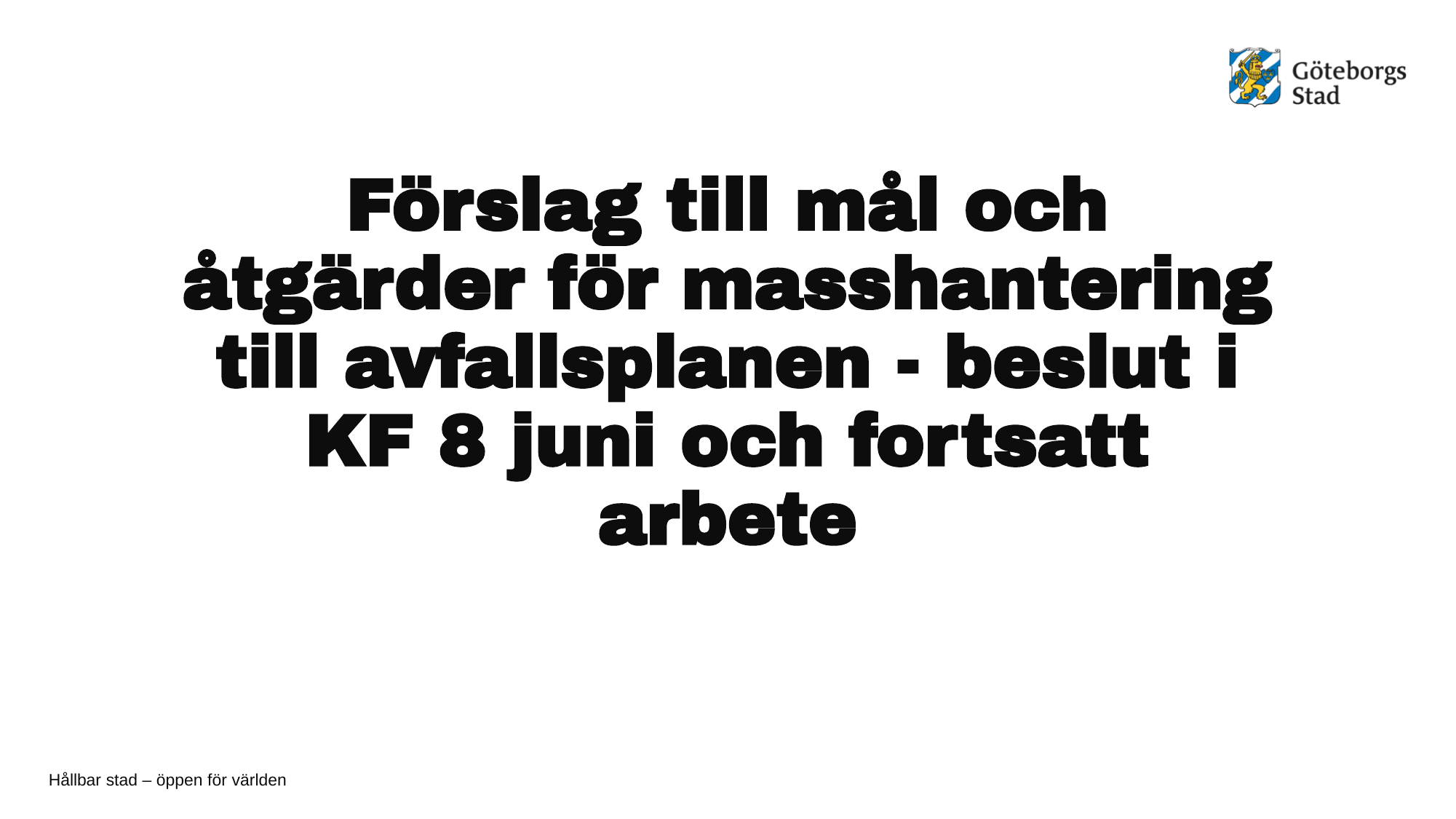

# Förslag till mål och åtgärder för masshantering till avfallsplanen - beslut i KF 8 juni och fortsatt arbete